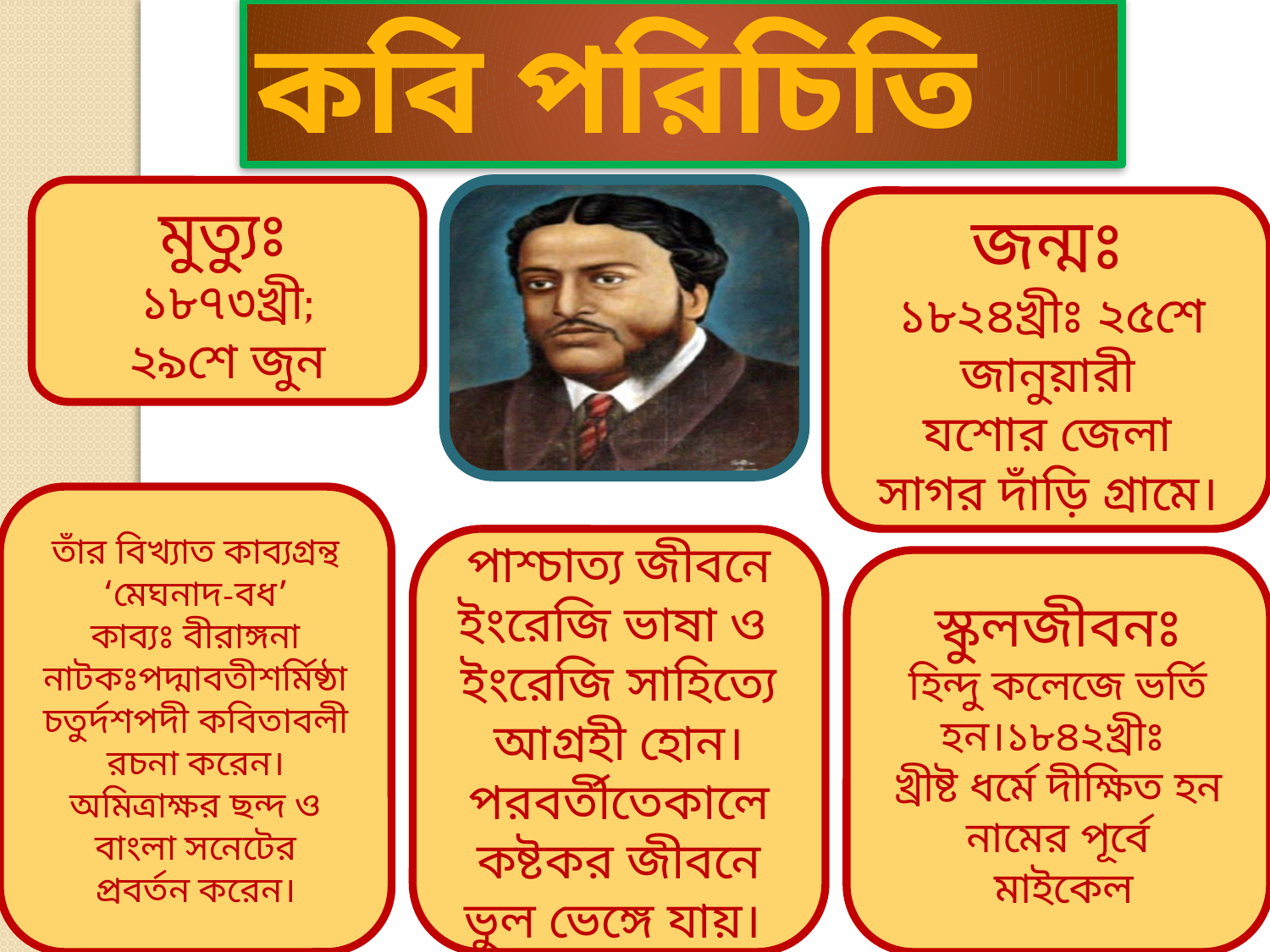

কবি পরিচিতি
মুত্যুঃ
১৮৭৩খ্রী;
২৯শে জুন

জন্মঃ
 ১৮২৪খ্রীঃ ২৫শে জানুয়ারী
যশোর জেলা
সাগর দাঁড়ি গ্রামে।
তাঁর বিখ্যাত কাব্যগ্রন্থ
‘মেঘনাদ-বধ’
কাব্যঃ বীরাঙ্গনা
নাটকঃপদ্মাবতীশর্মিষ্ঠা
চতুর্দশপদী কবিতাবলী
রচনা করেন।
অমিত্রাক্ষর ছন্দ ও
বাংলা সনেটের
প্রবর্তন করেন।
পাশ্চাত্য জীবনে
ইংরেজি ভাষা ও
ইংরেজি সাহিত্যে
আগ্রহী হোন।
পরবর্তীতেকালে
কষ্টকর জীবনে
ভুল ভেঙ্গে যায়।
স্কুলজীবনঃ
হিন্দু কলেজে ভর্তি হন।১৮৪২খ্রীঃ
খ্রীষ্ট ধর্মে দীক্ষিত হন
নামের পূর্বে
 মাইকেল